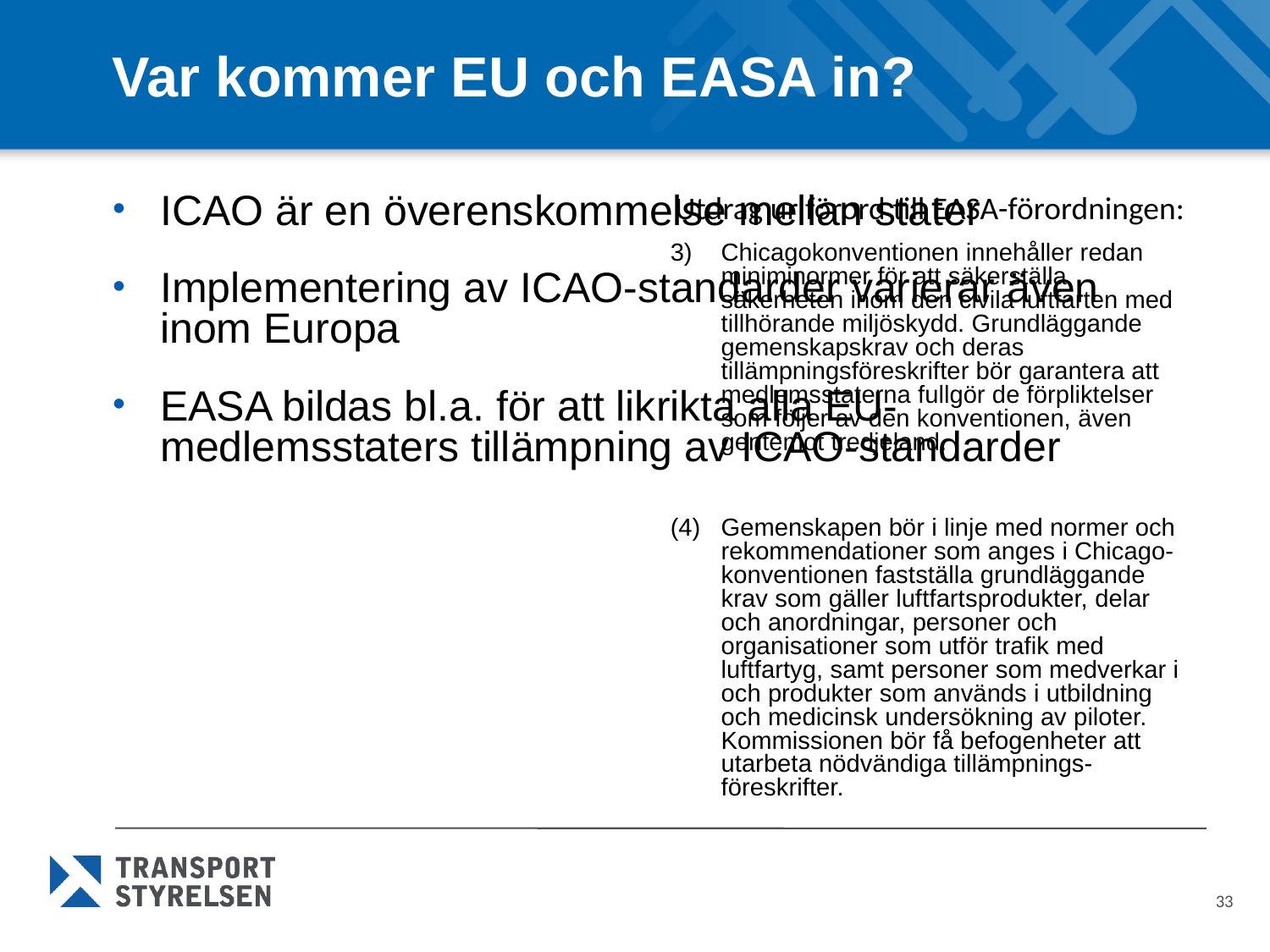

# Var kommer EU och EASA in?
Utdrag ur förord till EASA-förordningen:
ICAO är en överenskommelse mellan stater

Implementering av ICAO-standarder varierar även inom Europa

EASA bildas bl.a. för att likrikta alla EU-medlemsstaters tillämpning av ICAO-standarder
3) 	Chicagokonventionen innehåller redan miniminormer för att säkerställa säkerheten inom den civila luftfarten med tillhörande miljöskydd. Grundläggande gemenskapskrav och deras tillämpningsföreskrifter bör garantera att medlemsstaterna fullgör de förpliktelser som följer av den konventionen, även gentemot tredjeland.

(4) 	Gemenskapen bör i linje med normer och rekommendationer som anges i Chicago-konventionen fastställa grundläggande krav som gäller luftfartsprodukter, delar och anordningar, personer och organisationer som utför trafik med luftfartyg, samt personer som medverkar i och produkter som används i utbildning och medicinsk undersökning av piloter. Kommissionen bör få befogenheter att utarbeta nödvändiga tillämpnings-föreskrifter.

33